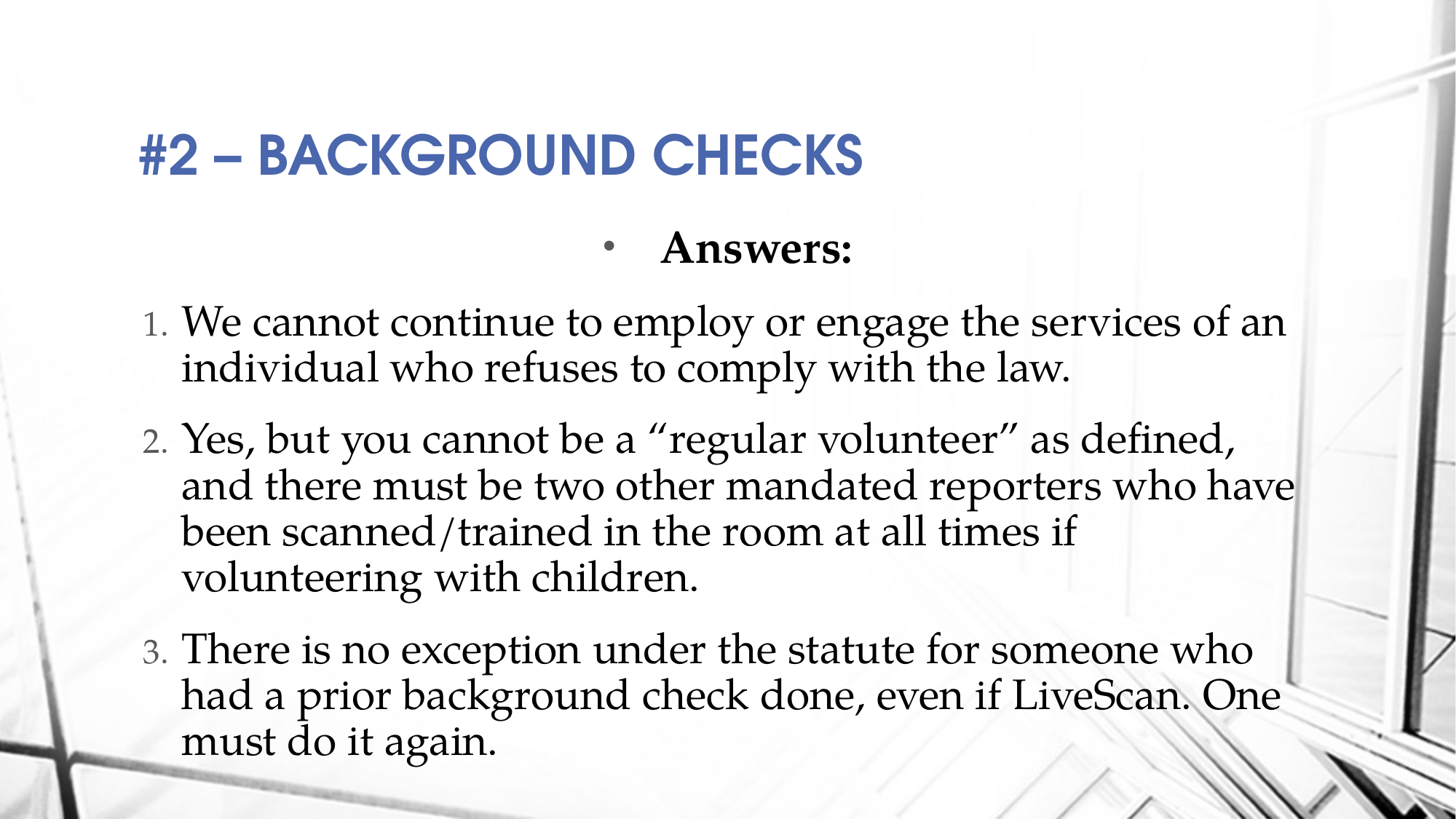

# #2 – BACKGROUND CHECKS
Answers:
We cannot continue to employ or engage the services of an individual who refuses to comply with the law.
Yes, but you cannot be a “regular volunteer” as defined, and there must be two other mandated reporters who have been scanned/trained in the room at all times if volunteering with children.
There is no exception under the statute for someone who had a prior background check done, even if LiveScan. One must do it again.